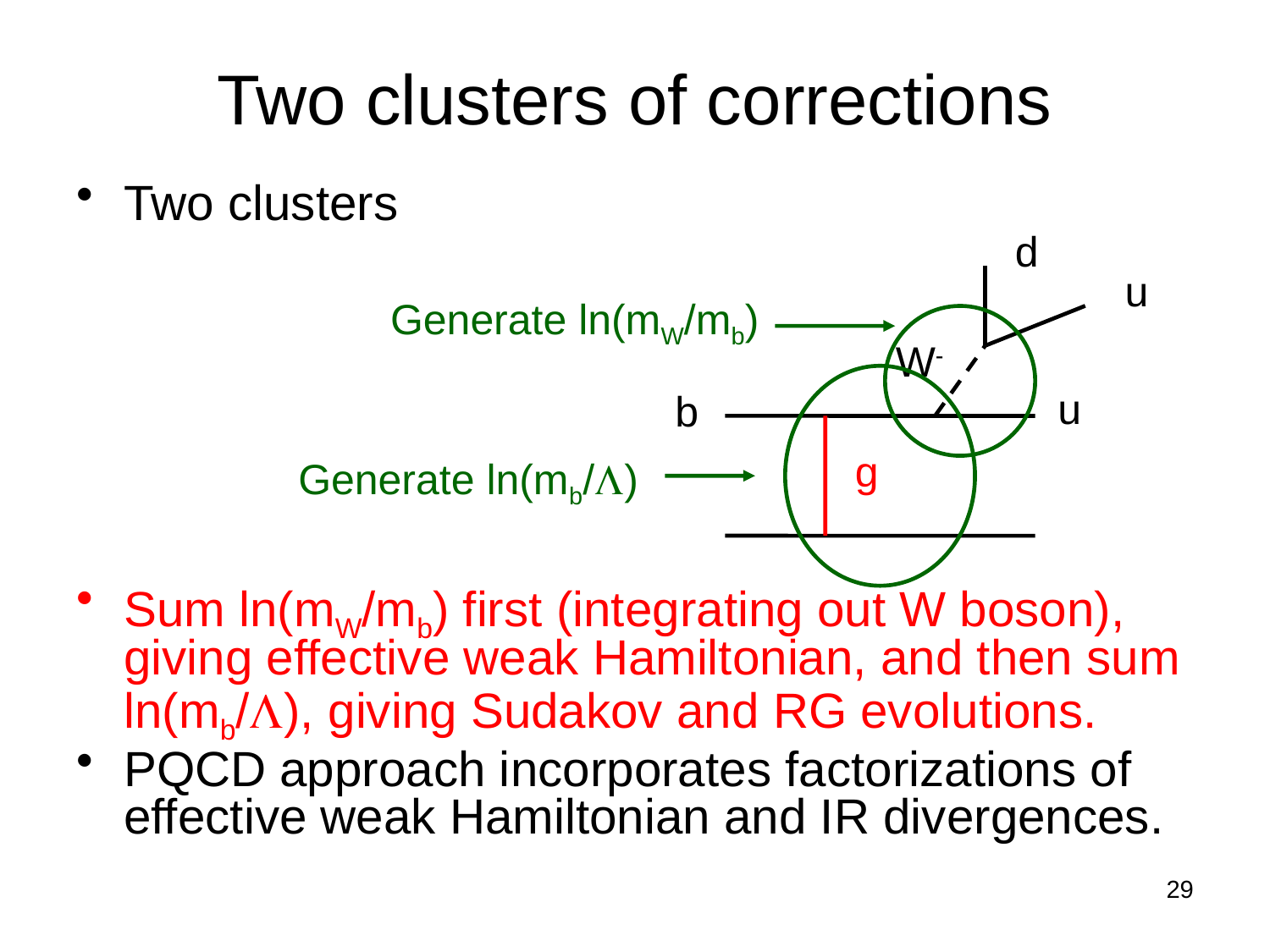

# Two clusters of corrections
Two clusters

Sum ln(mW/mb) first (integrating out W boson), giving effective weak Hamiltonian, and then sum ln(mb/Λ), giving Sudakov and RG evolutions.
PQCD approach incorporates factorizations of effective weak Hamiltonian and IR divergences.
d
u

Generate ln(mW/mb)

W-

u
b

g
Generate ln(mb/Λ)

29